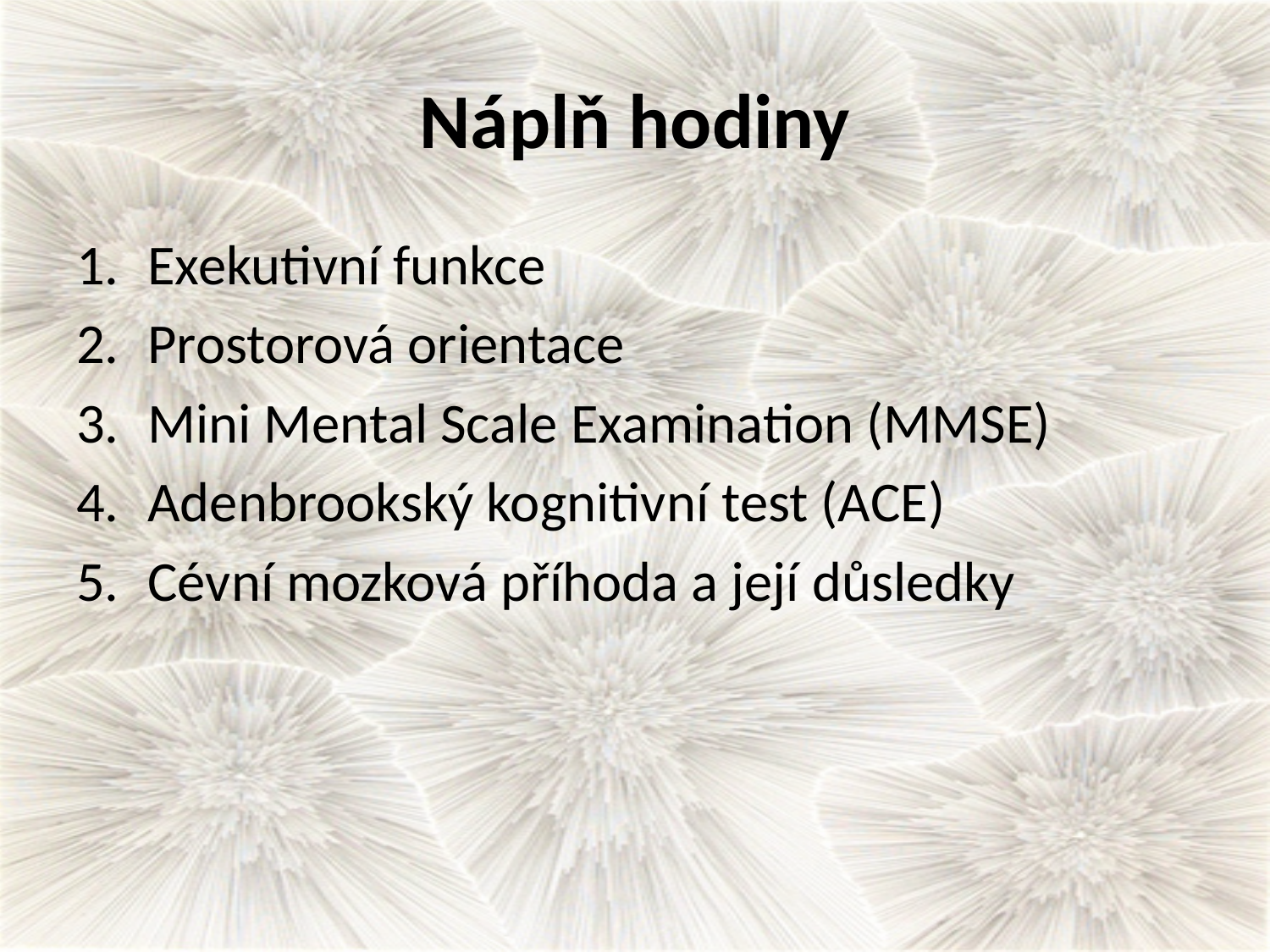

# Náplň hodiny
Exekutivní funkce
Prostorová orientace
Mini Mental Scale Examination (MMSE)
Adenbrookský kognitivní test (ACE)
Cévní mozková příhoda a její důsledky